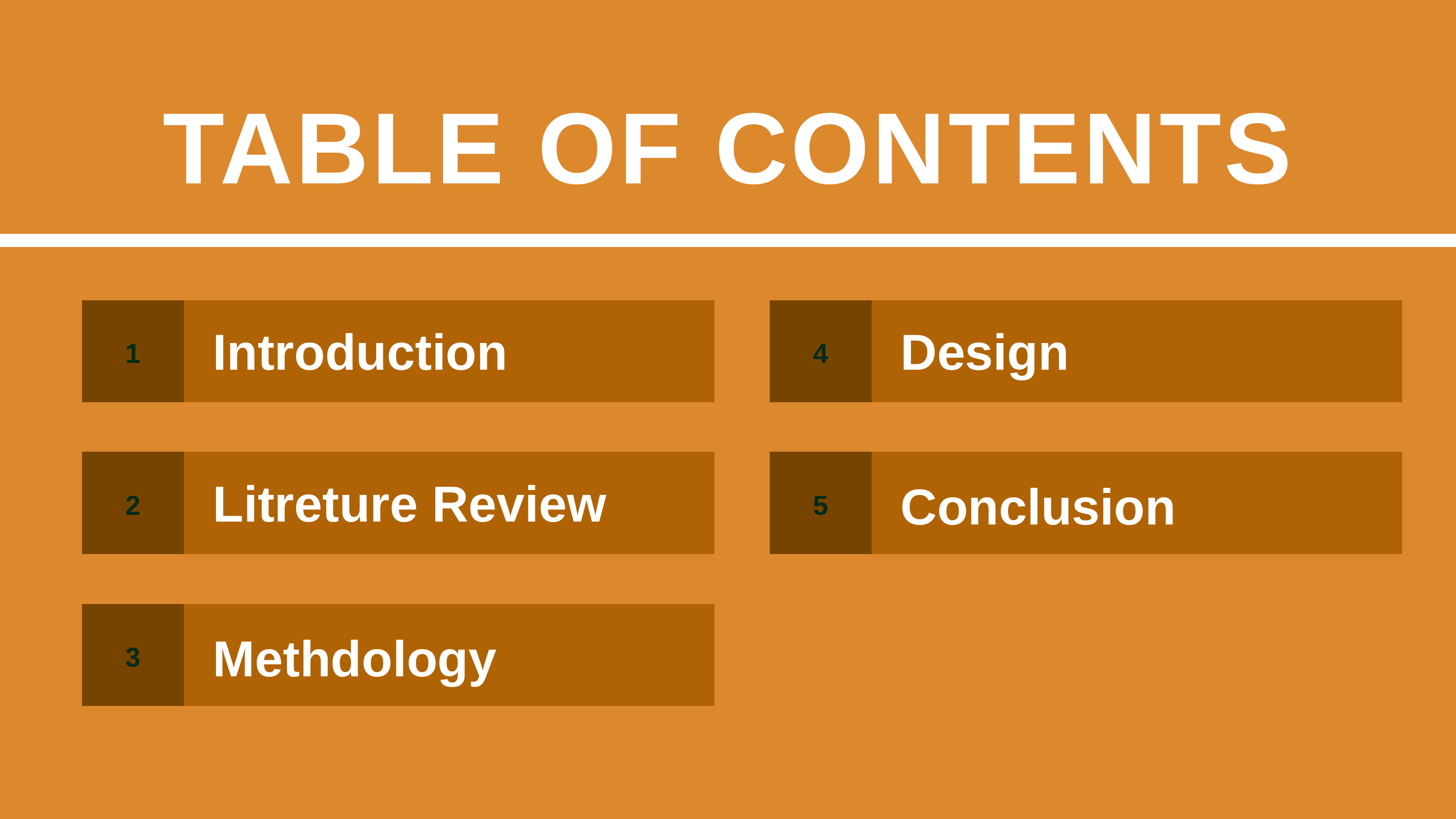

TABLE OF CONTENTS

1

4
Introduction
Design

2

5
Litreture Review
Conclusion

3
Methdology